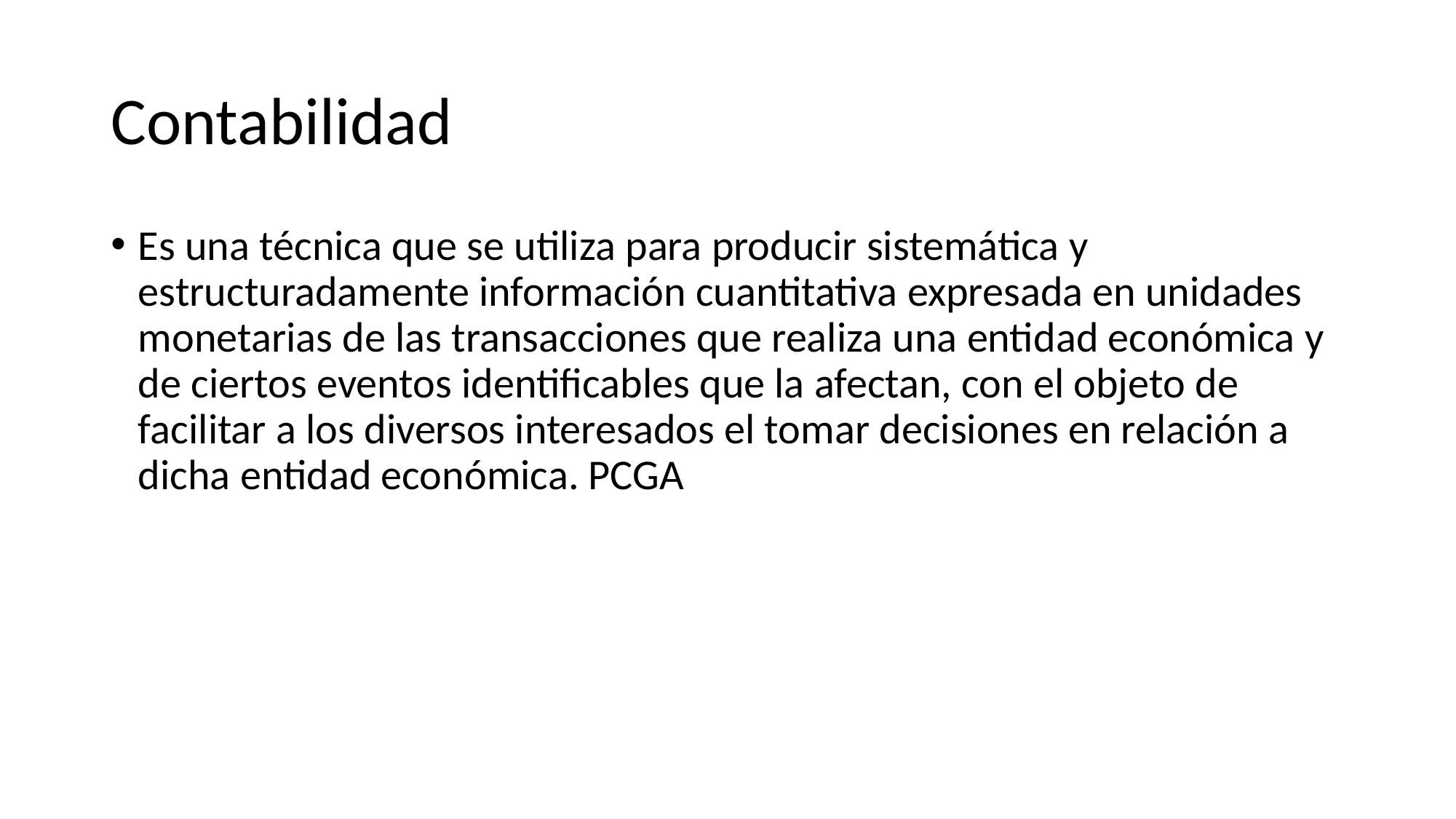

# Contabilidad
Es una técnica que se utiliza para producir sistemática y estructuradamente información cuantitativa expresada en unidades monetarias de las transacciones que realiza una entidad económica y de ciertos eventos identificables que la afectan, con el objeto de facilitar a los diversos interesados el tomar decisiones en relación a dicha entidad económica. PCGA